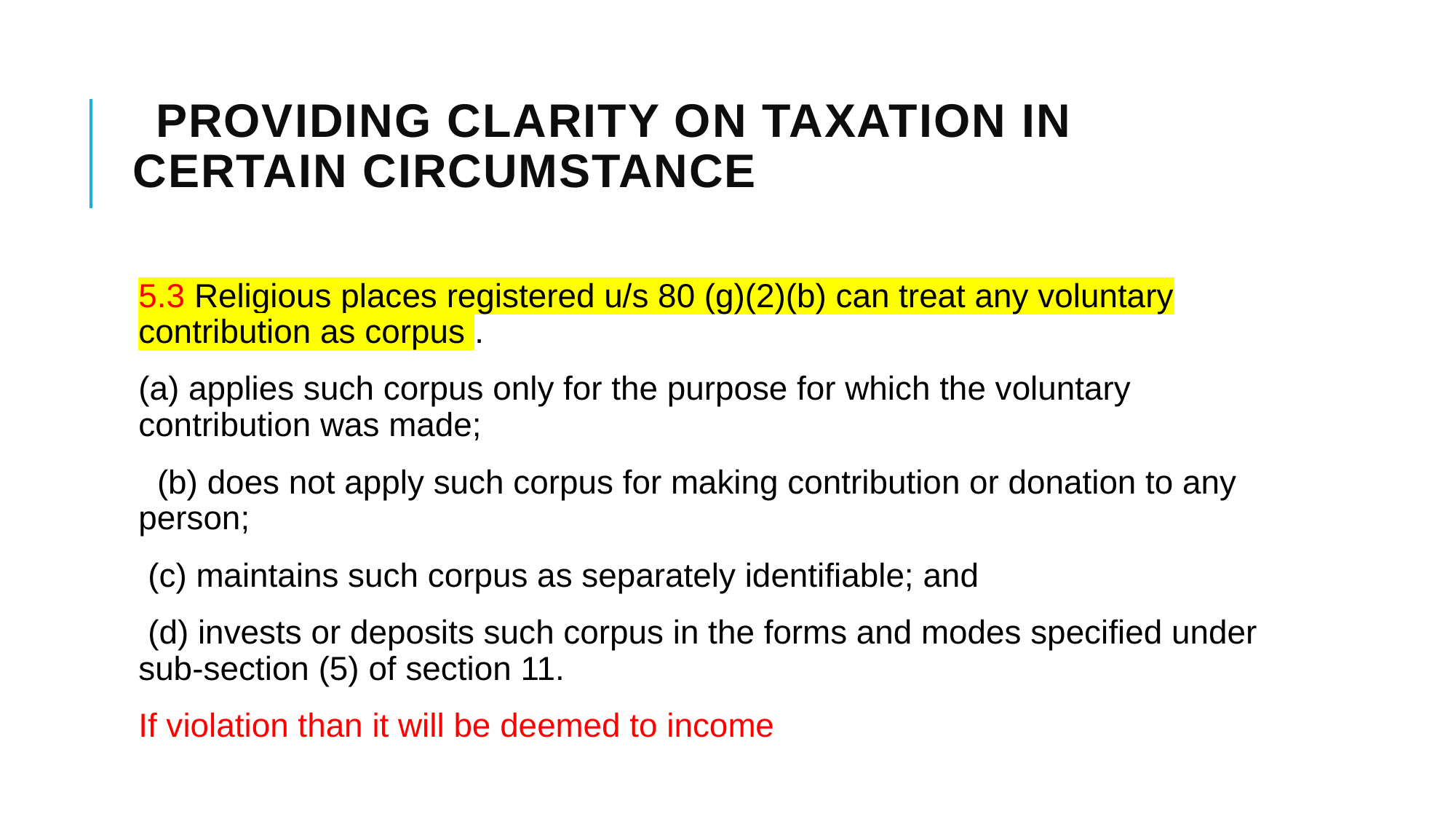

# Providing clarity on taxation in certain circumstance
5.3 Religious places registered u/s 80 (g)(2)(b) can treat any voluntary contribution as corpus .
(a) applies such corpus only for the purpose for which the voluntary contribution was made;
  (b) does not apply such corpus for making contribution or donation to any person;
 (c) maintains such corpus as separately identifiable; and
 (d) invests or deposits such corpus in the forms and modes specified under sub-section (5) of section 11.
If violation than it will be deemed to income